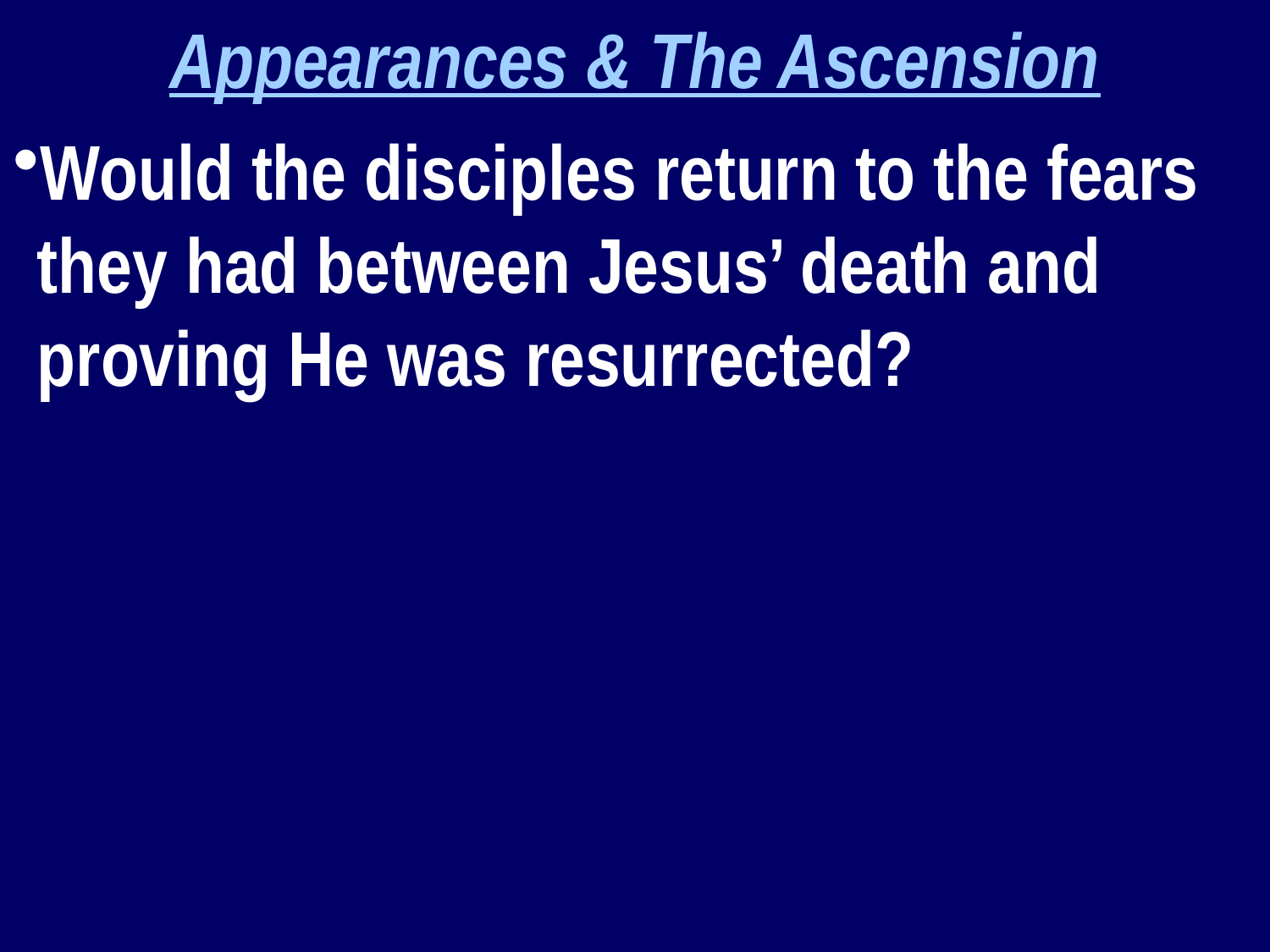

Appearances & The Ascension
Would the disciples return to the fears they had between Jesus’ death and proving He was resurrected?